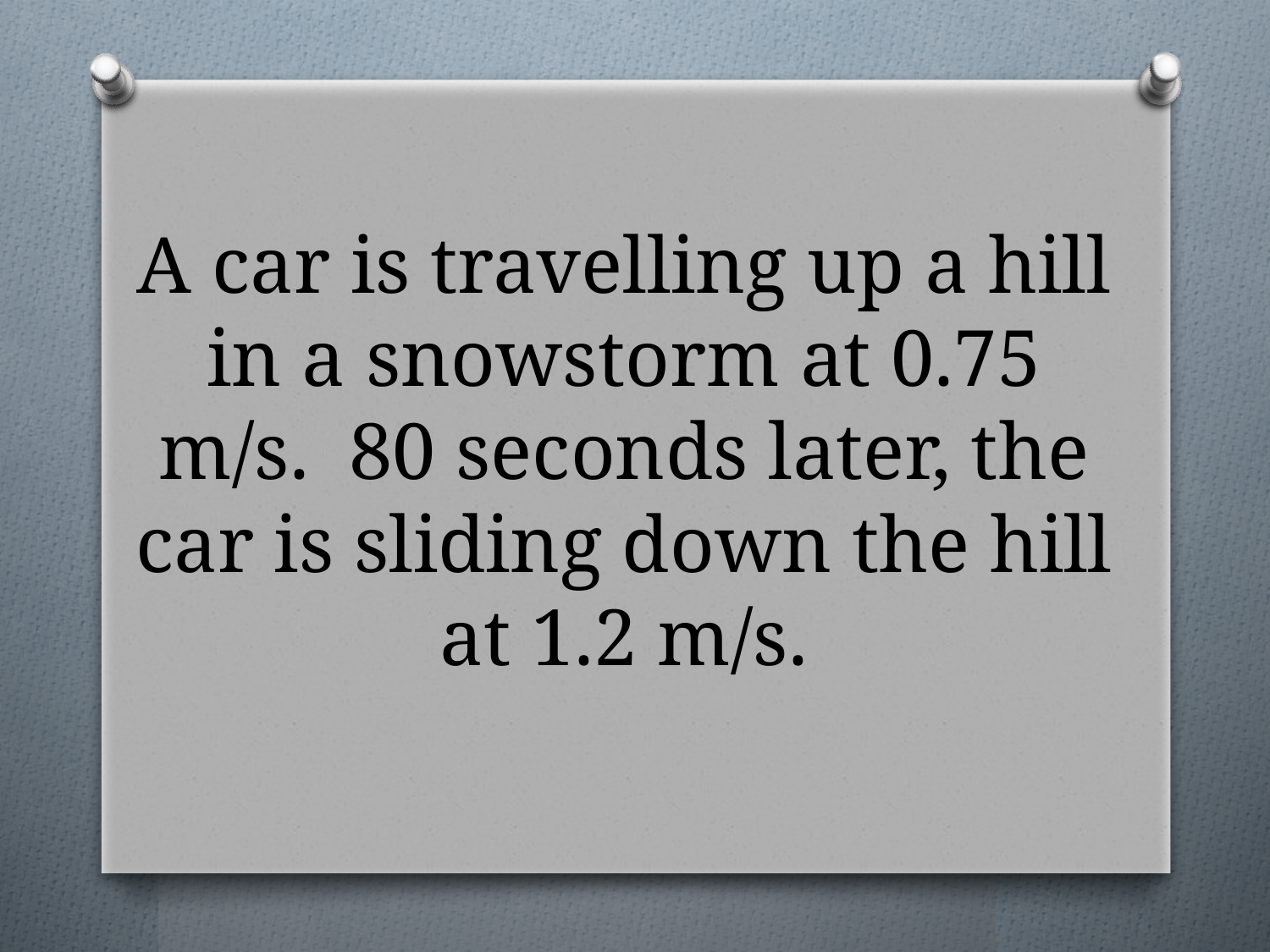

# A car is travelling up a hill in a snowstorm at 0.75 m/s.  80 seconds later, the car is sliding down the hill at 1.2 m/s.